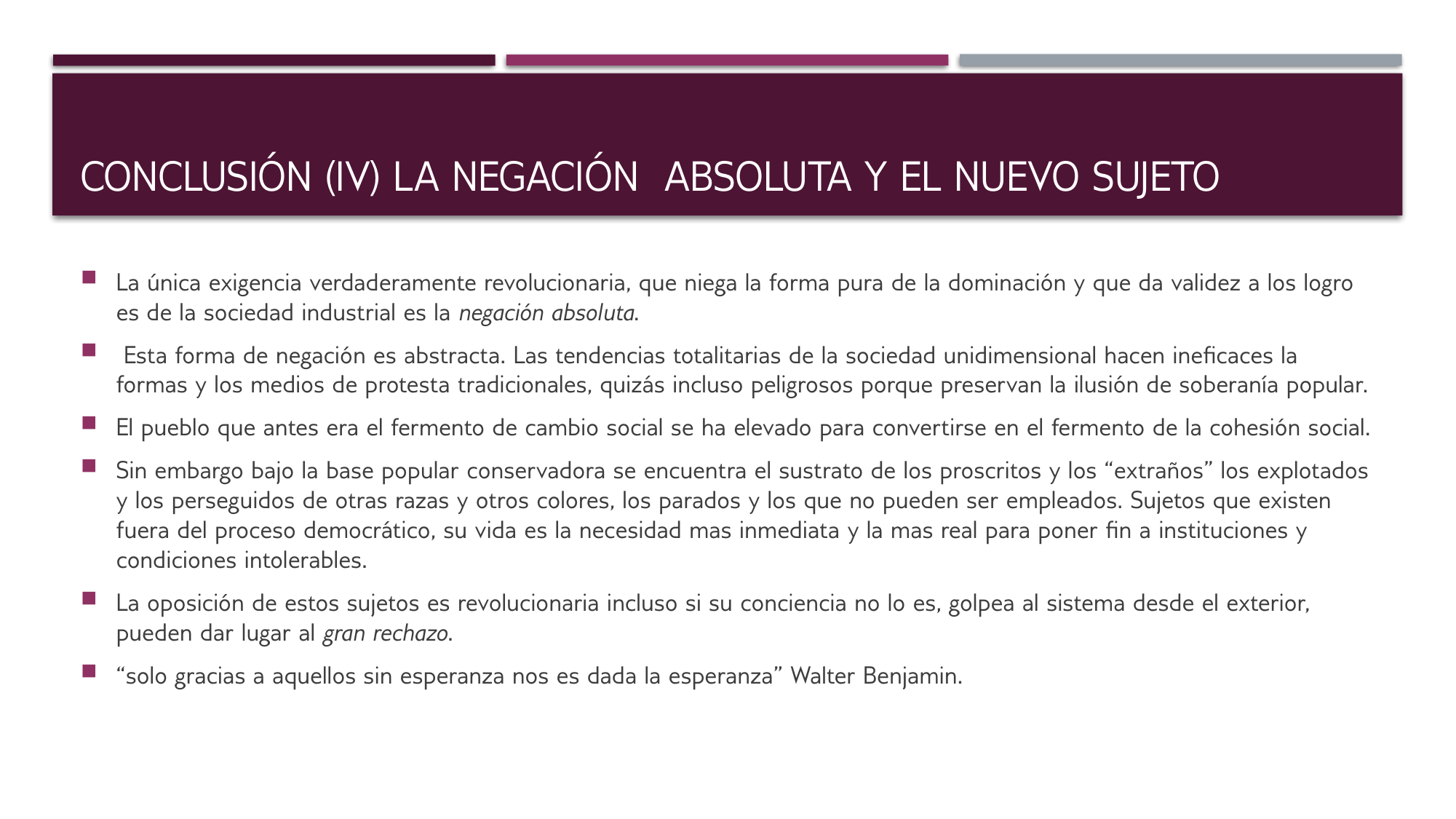

# Conclusión (IV) la negación  absoluta y el nuevo sujeto
La única exigencia verdaderamente revolucionaria, que niega la forma pura de la dominación y que da validez a los logro es de la sociedad industrial es la negación absoluta.
 Esta forma de negación es abstracta. Las tendencias totalitarias de la sociedad unidimensional hacen ineficaces la formas y los medios de protesta tradicionales, quizás incluso peligrosos porque preservan la ilusión de soberanía popular.
El pueblo que antes era el fermento de cambio social se ha elevado para convertirse en el fermento de la cohesión social.
Sin embargo bajo la base popular conservadora se encuentra el sustrato de los proscritos y los “extraños” los explotados y los perseguidos de otras razas y otros colores, los parados y los que no pueden ser empleados. Sujetos que existen fuera del proceso democrático, su vida es la necesidad mas inmediata y la mas real para poner fin a instituciones y condiciones intolerables.
La oposición de estos sujetos es revolucionaria incluso si su conciencia no lo es, golpea al sistema desde el exterior, pueden dar lugar al gran rechazo.
“solo gracias a aquellos sin esperanza nos es dada la esperanza” Walter Benjamin.